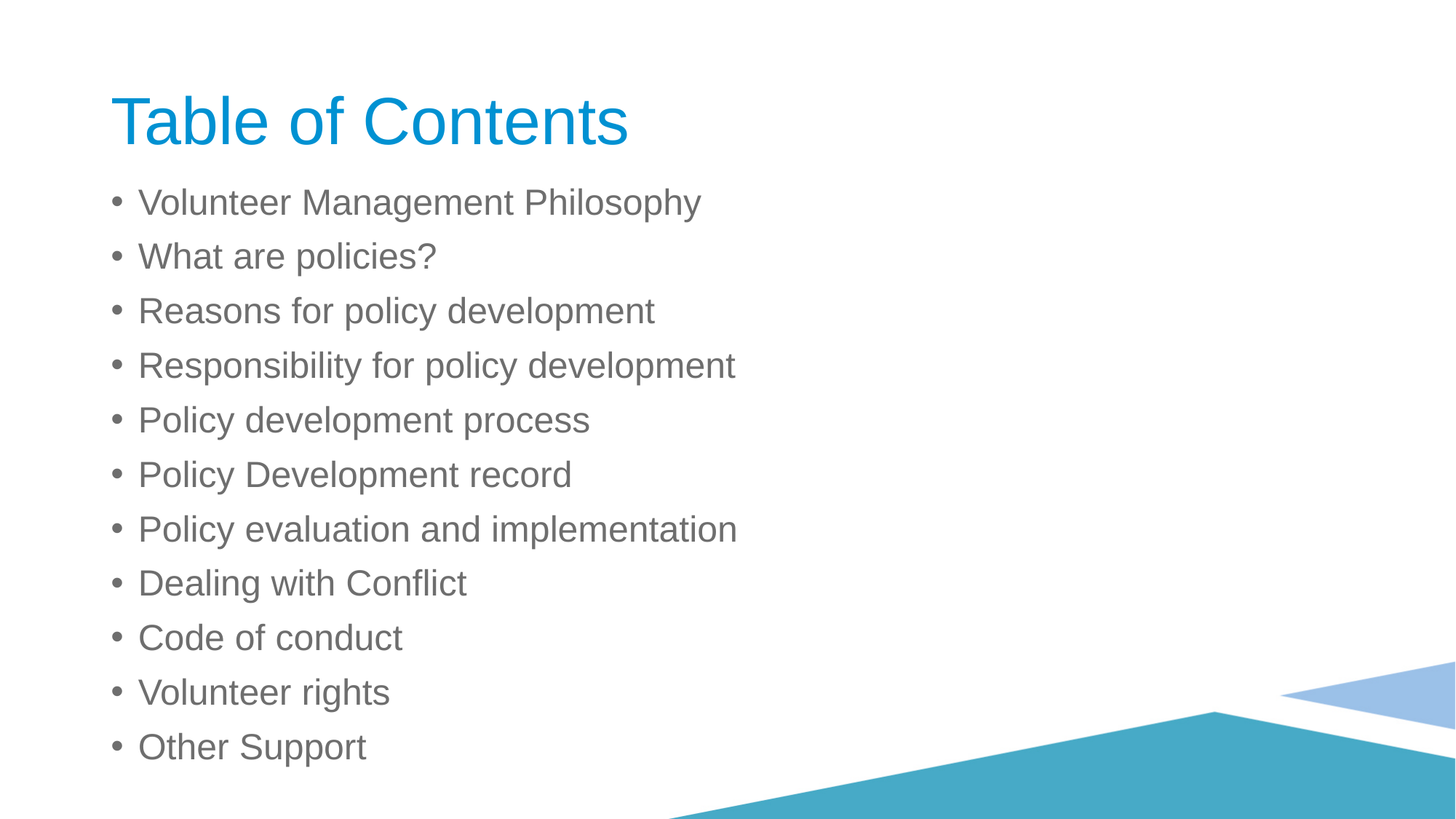

# Table of Contents
Volunteer Management Philosophy
What are policies?
Reasons for policy development
Responsibility for policy development
Policy development process
Policy Development record
Policy evaluation and implementation
Dealing with Conflict
Code of conduct
Volunteer rights
Other Support